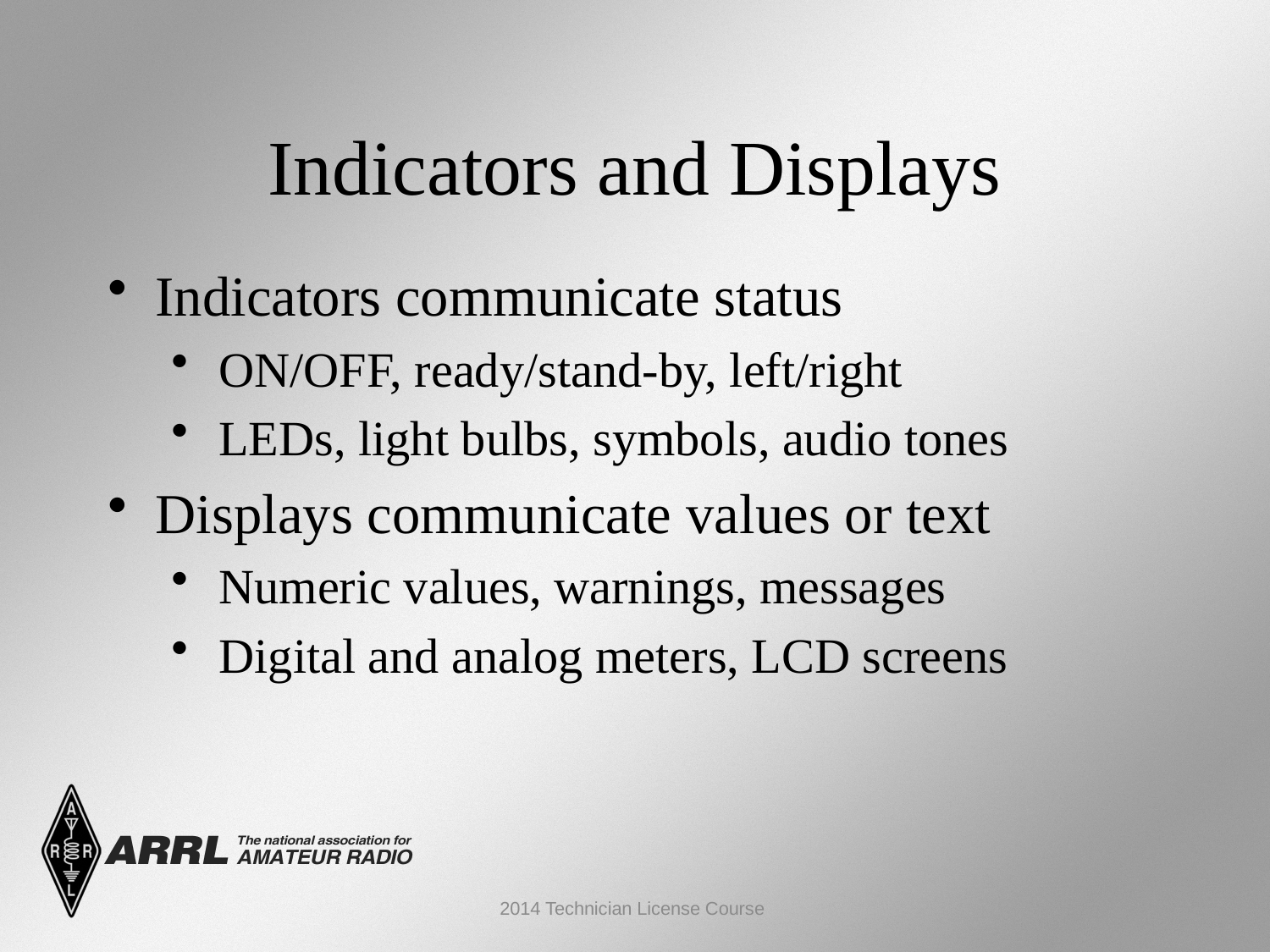

Indicators and Displays
Indicators communicate status
ON/OFF, ready/stand-by, left/right
LEDs, light bulbs, symbols, audio tones
Displays communicate values or text
Numeric values, warnings, messages
Digital and analog meters, LCD screens
2014 Technician License Course